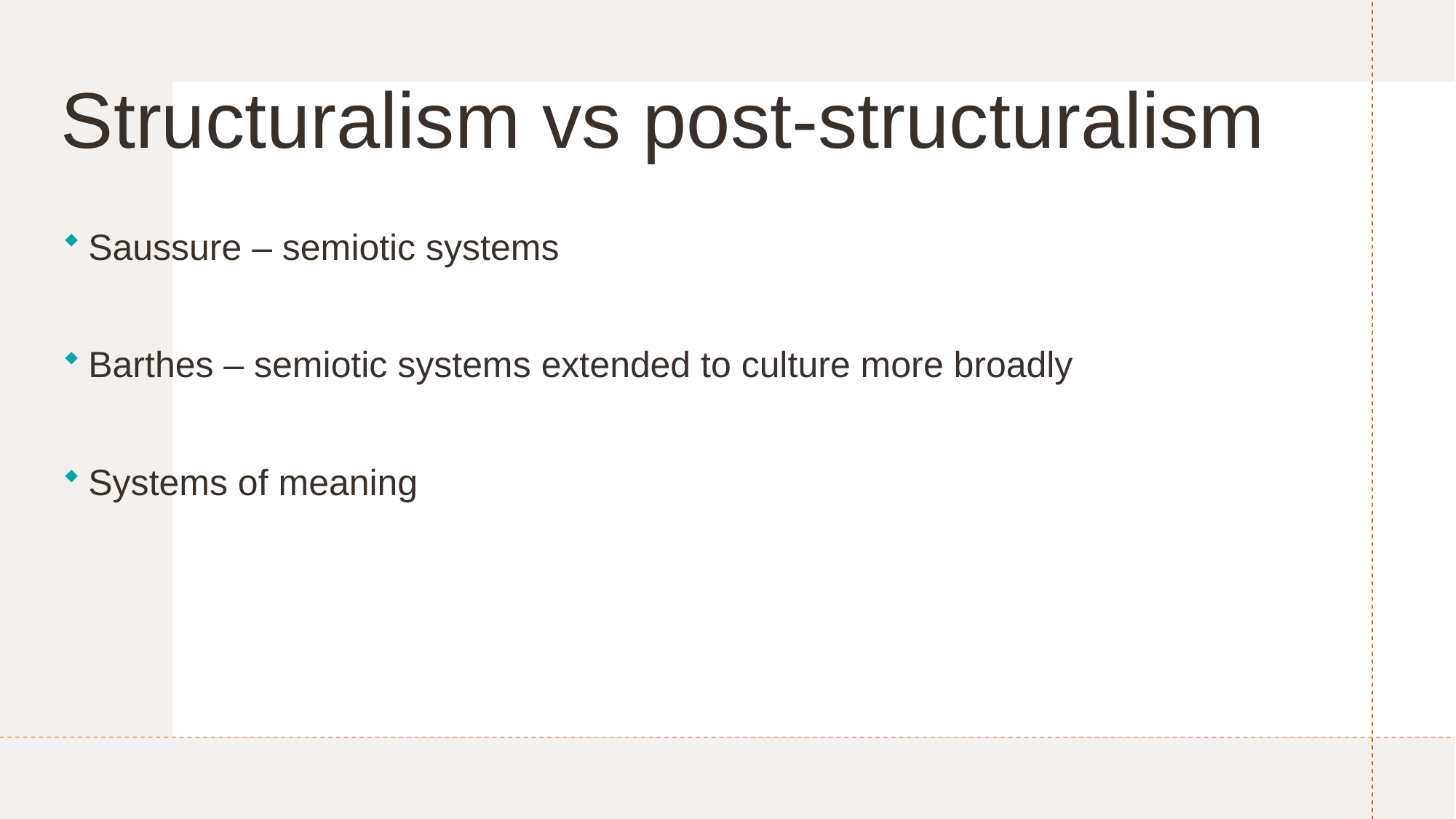

# Structuralism vs post-structuralism
Saussure – semiotic systems

Barthes – semiotic systems extended to culture more broadly

Systems of meaning